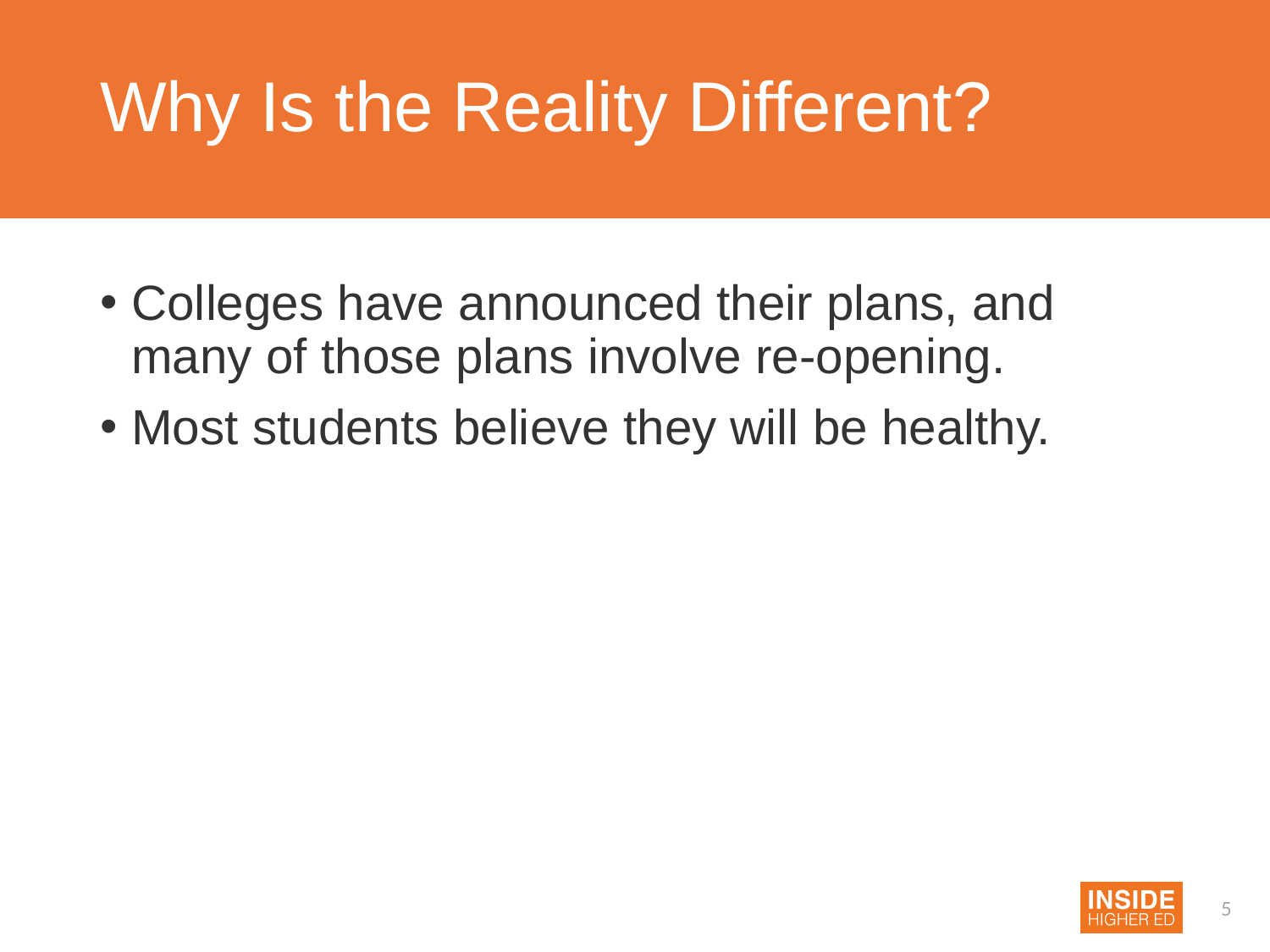

# Why Is the Reality Different?
Colleges have announced their plans, and many of those plans involve re-opening.
Most students believe they will be healthy.